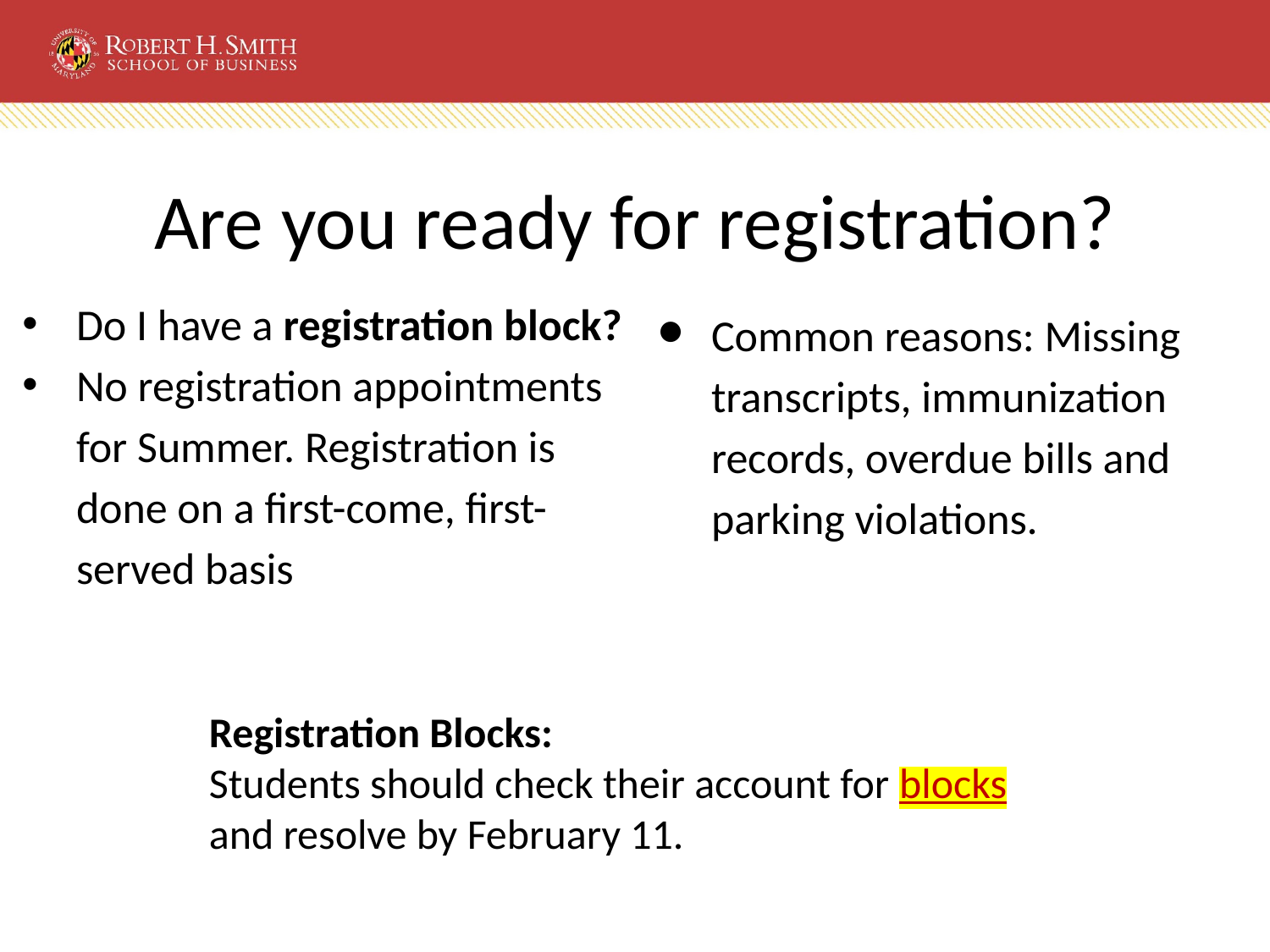

# Are you ready for registration?
Common reasons: Missing transcripts, immunization records, overdue bills and parking violations.

Do I have a registration block?
No registration appointments for Summer. Registration is done on a first-come, first-served basis

Registration Blocks:
Students should check their account for blocks and resolve by February 11.